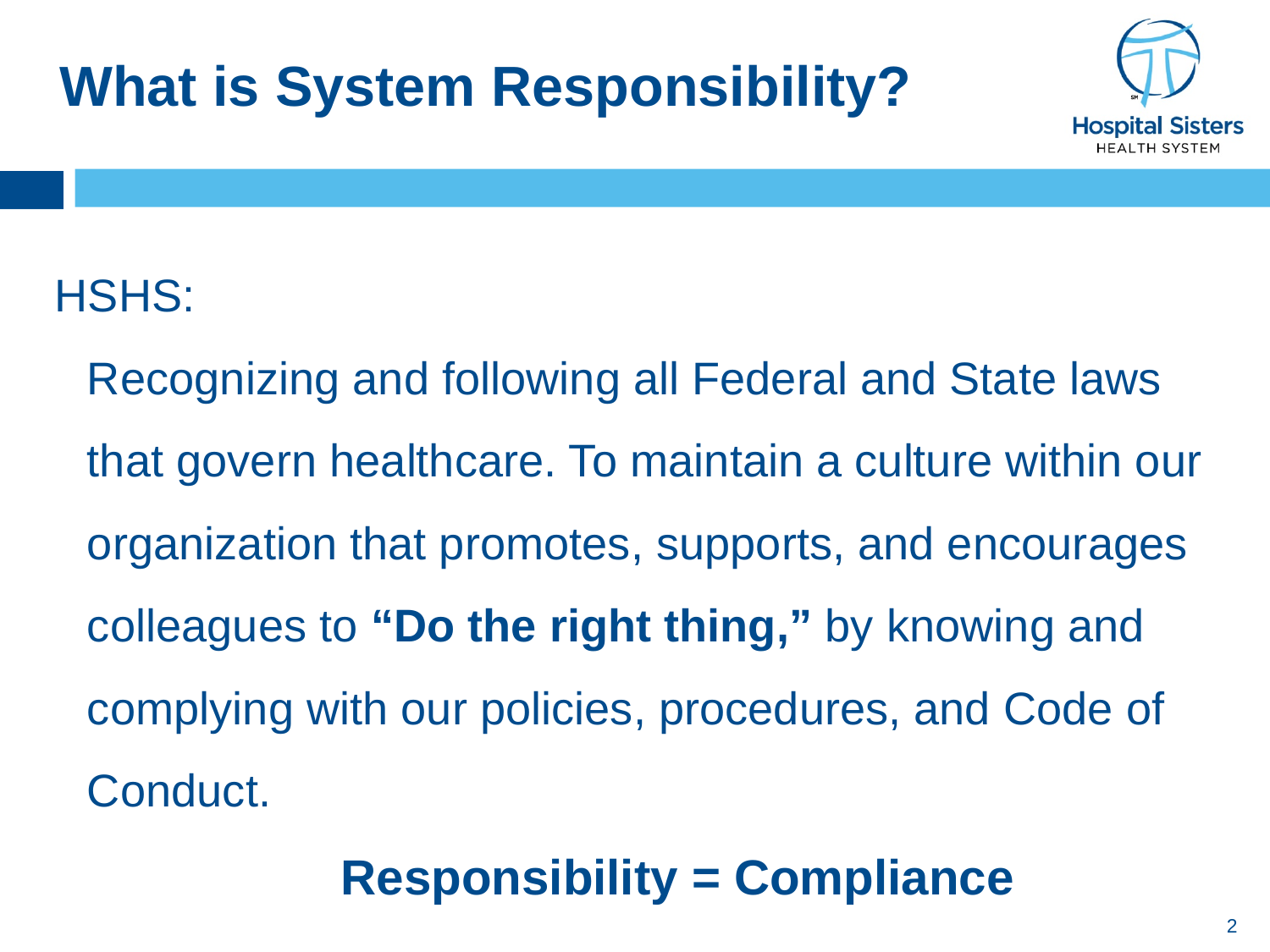

# What is System Responsibility?
HSHS:
Recognizing and following all Federal and State laws that govern healthcare. To maintain a culture within our organization that promotes, supports, and encourages colleagues to “Do the right thing,” by knowing and complying with our policies, procedures, and Code of Conduct.
		Responsibility = Compliance
2